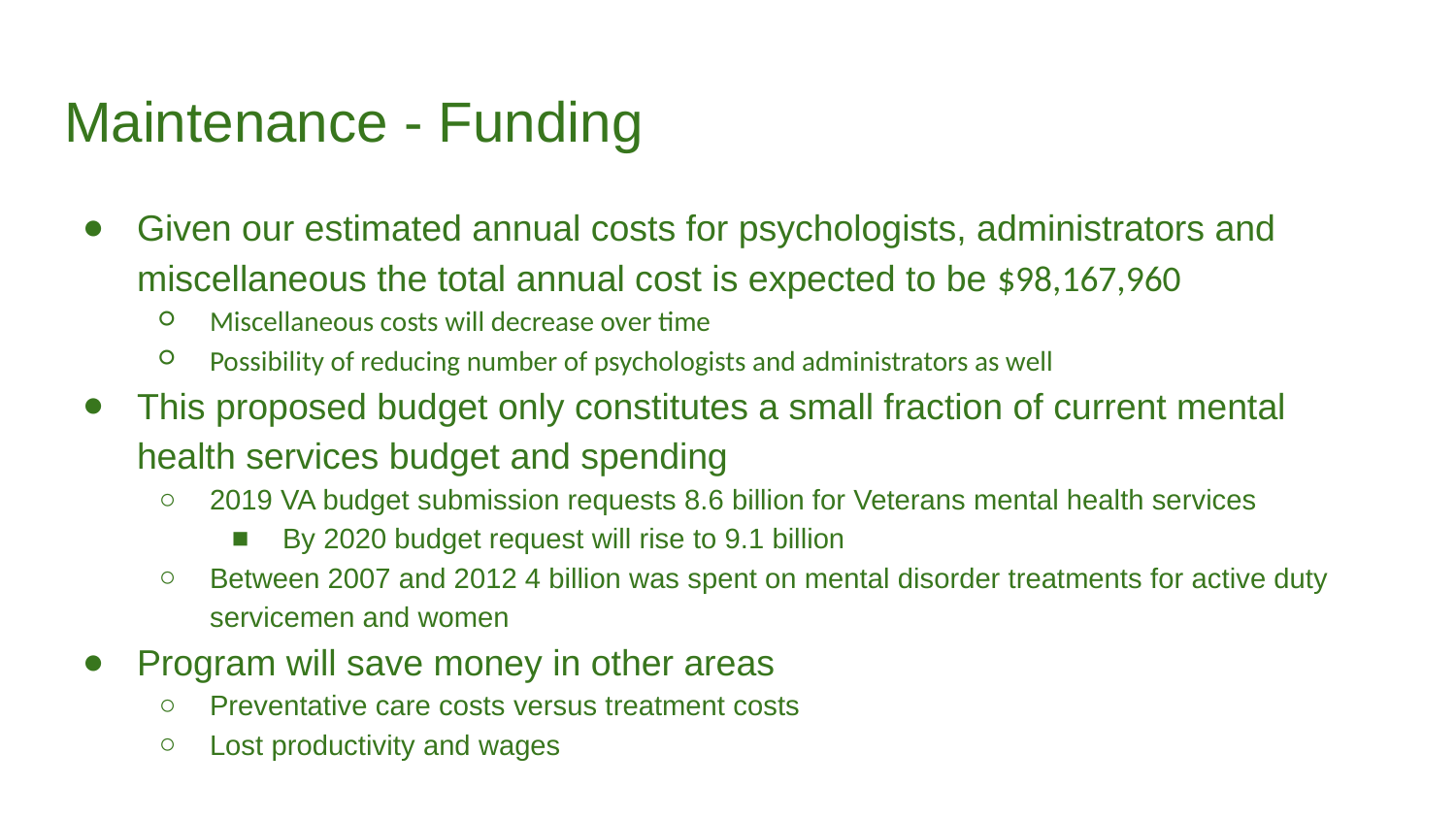

# Maintenance - Funding
Given our estimated annual costs for psychologists, administrators and miscellaneous the total annual cost is expected to be $98,167,960
Miscellaneous costs will decrease over time
Possibility of reducing number of psychologists and administrators as well
This proposed budget only constitutes a small fraction of current mental health services budget and spending
2019 VA budget submission requests 8.6 billion for Veterans mental health services
By 2020 budget request will rise to 9.1 billion
Between 2007 and 2012 4 billion was spent on mental disorder treatments for active duty servicemen and women
Program will save money in other areas
Preventative care costs versus treatment costs
Lost productivity and wages